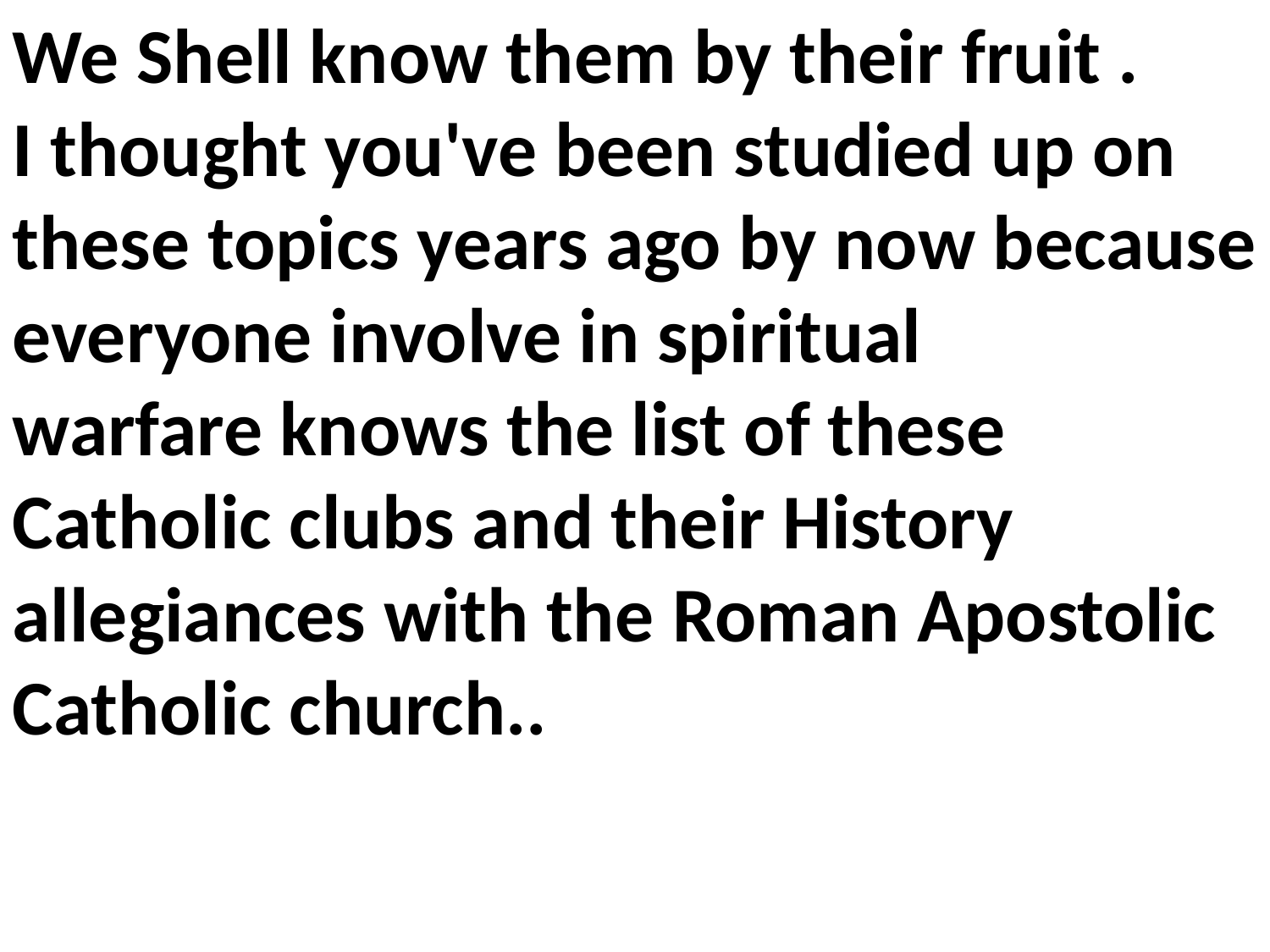

We Shell know them by their fruit .
I thought you've been studied up on these topics years ago by now because everyone involve in spiritual
warfare knows the list of these Catholic clubs and their History allegiances with the Roman Apostolic Catholic church..